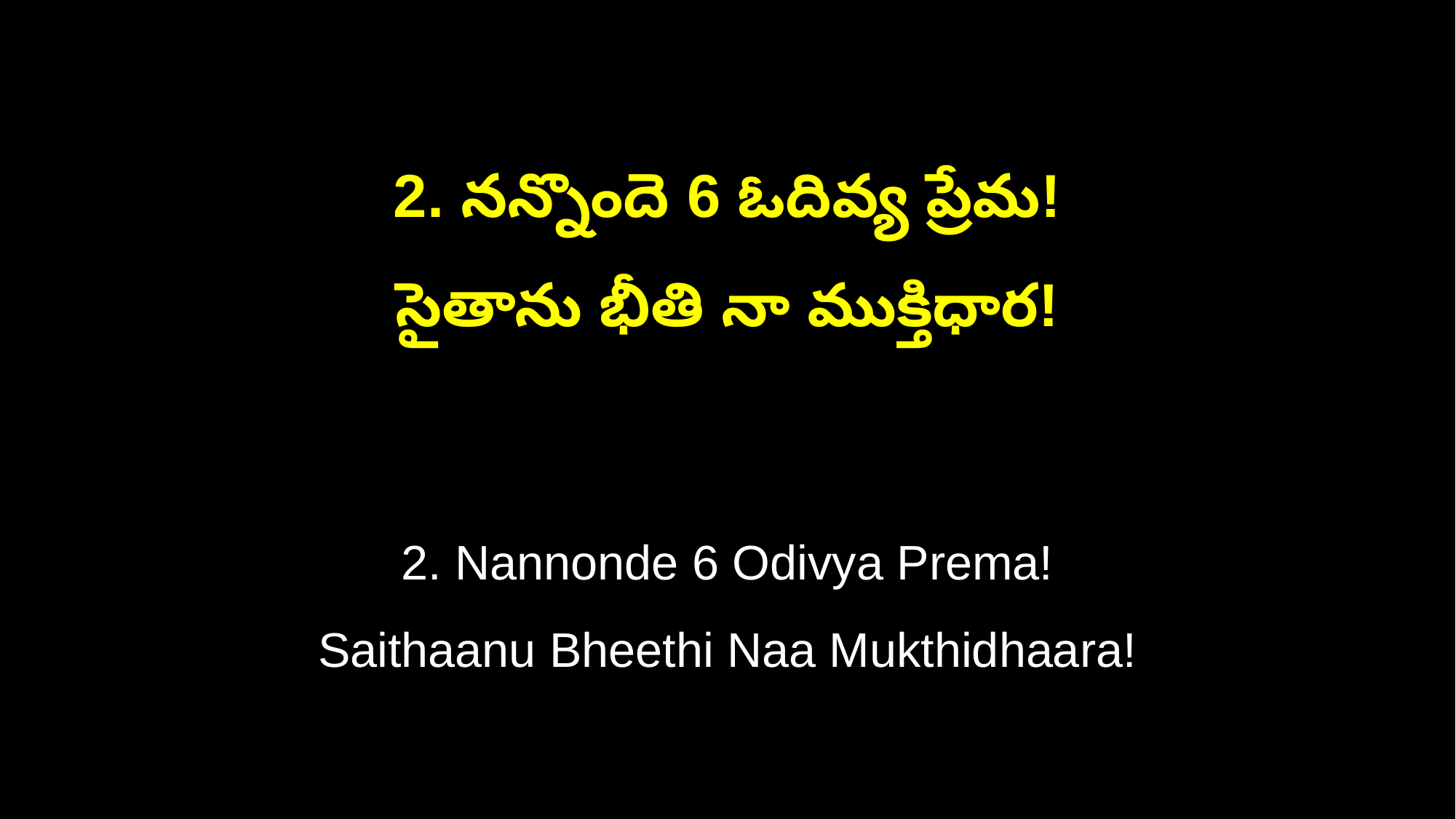

2. నన్నొందె 6 ఓదివ్య ప్రేమ!
సైతాను భీతి నా ముక్తిధార!
2. Nannonde 6 Odivya Prema!
Saithaanu Bheethi Naa Mukthidhaara!